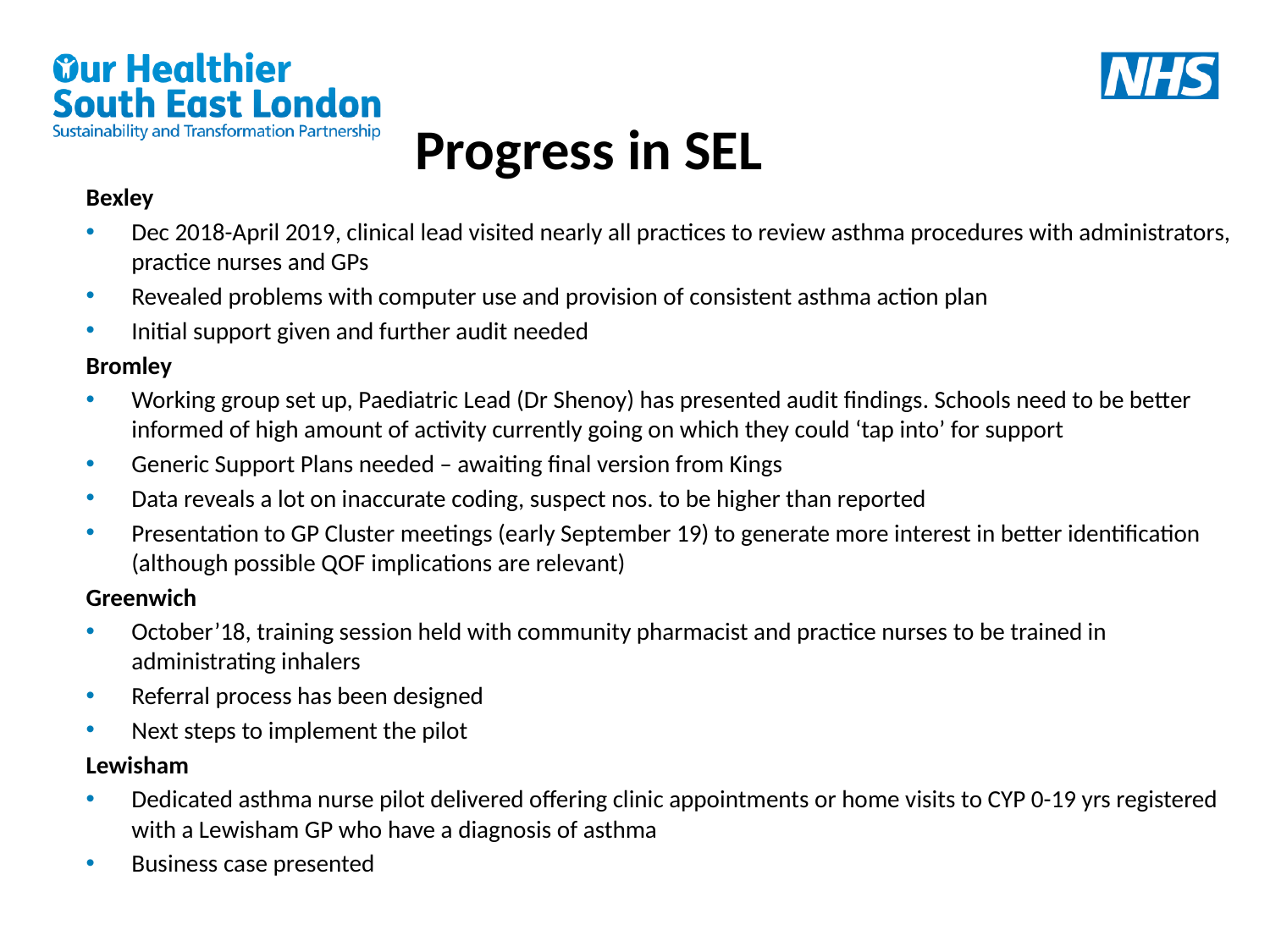

# Progress in SEL
Bexley
Dec 2018-April 2019, clinical lead visited nearly all practices to review asthma procedures with administrators, practice nurses and GPs
Revealed problems with computer use and provision of consistent asthma action plan
Initial support given and further audit needed
Bromley
Working group set up, Paediatric Lead (Dr Shenoy) has presented audit findings. Schools need to be better informed of high amount of activity currently going on which they could ‘tap into’ for support
Generic Support Plans needed – awaiting final version from Kings
Data reveals a lot on inaccurate coding, suspect nos. to be higher than reported
Presentation to GP Cluster meetings (early September 19) to generate more interest in better identification (although possible QOF implications are relevant)
Greenwich
October’18, training session held with community pharmacist and practice nurses to be trained in administrating inhalers
Referral process has been designed
Next steps to implement the pilot
Lewisham
Dedicated asthma nurse pilot delivered offering clinic appointments or home visits to CYP 0-19 yrs registered with a Lewisham GP who have a diagnosis of asthma
Business case presented